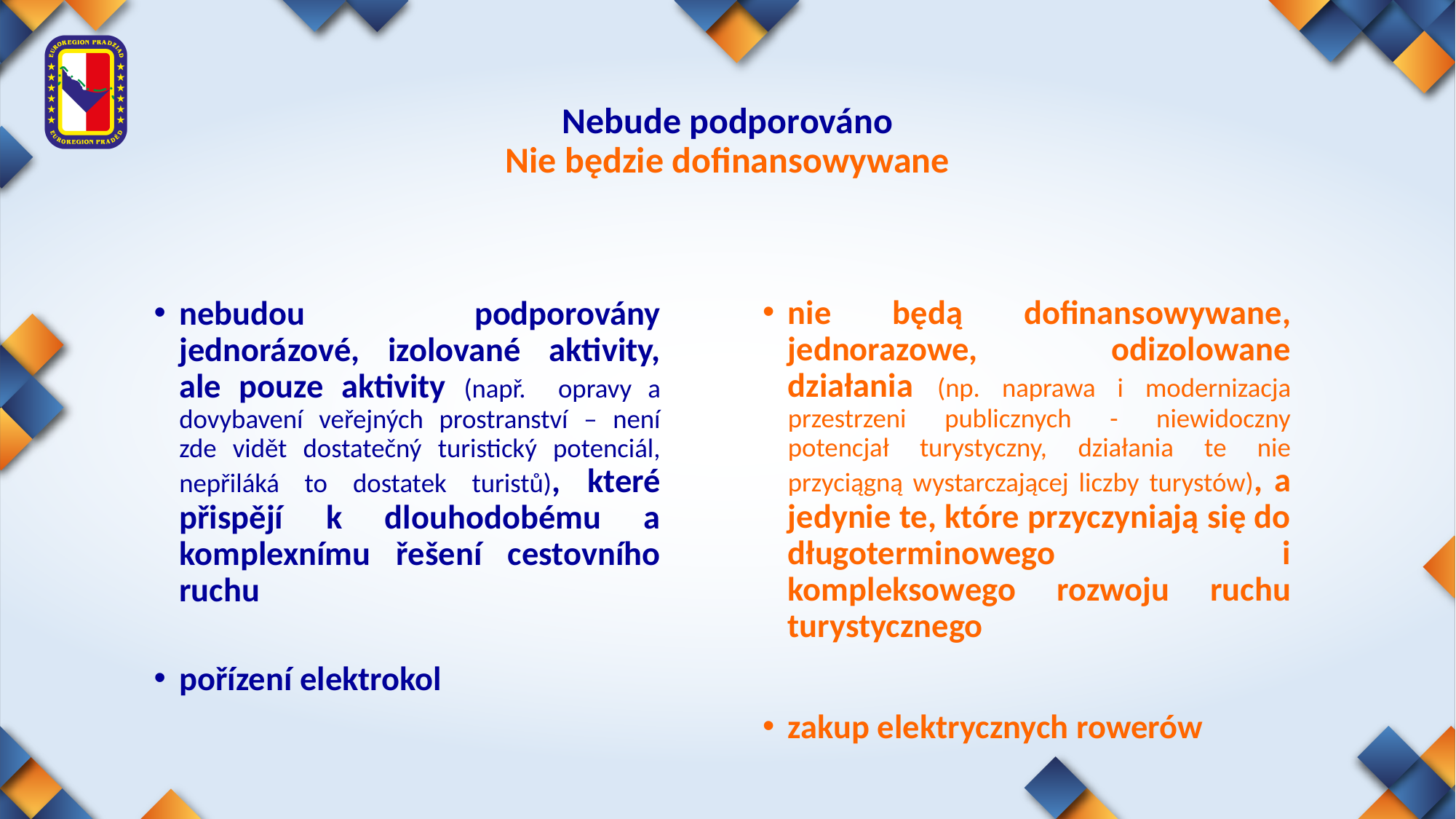

# Nebude podporováno Nie będzie dofinansowywane

nie będą dofinansowywane, jednorazowe, odizolowane działania (np. naprawa i modernizacja przestrzeni publicznych - niewidoczny potencjał turystyczny, działania te nie przyciągną wystarczającej liczby turystów), a jedynie te, które przyczyniają się do długoterminowego i kompleksowego rozwoju ruchu turystycznego

zakup elektrycznych rowerów

nebudou podporovány jednorázové, izolované aktivity, ale pouze aktivity (např.  opravy a dovybavení veřejných prostranství – není zde vidět dostatečný turistický potenciál, nepřiláká to dostatek turistů), které přispějí k dlouhodobému a komplexnímu řešení cestovního ruchu

pořízení elektrokol